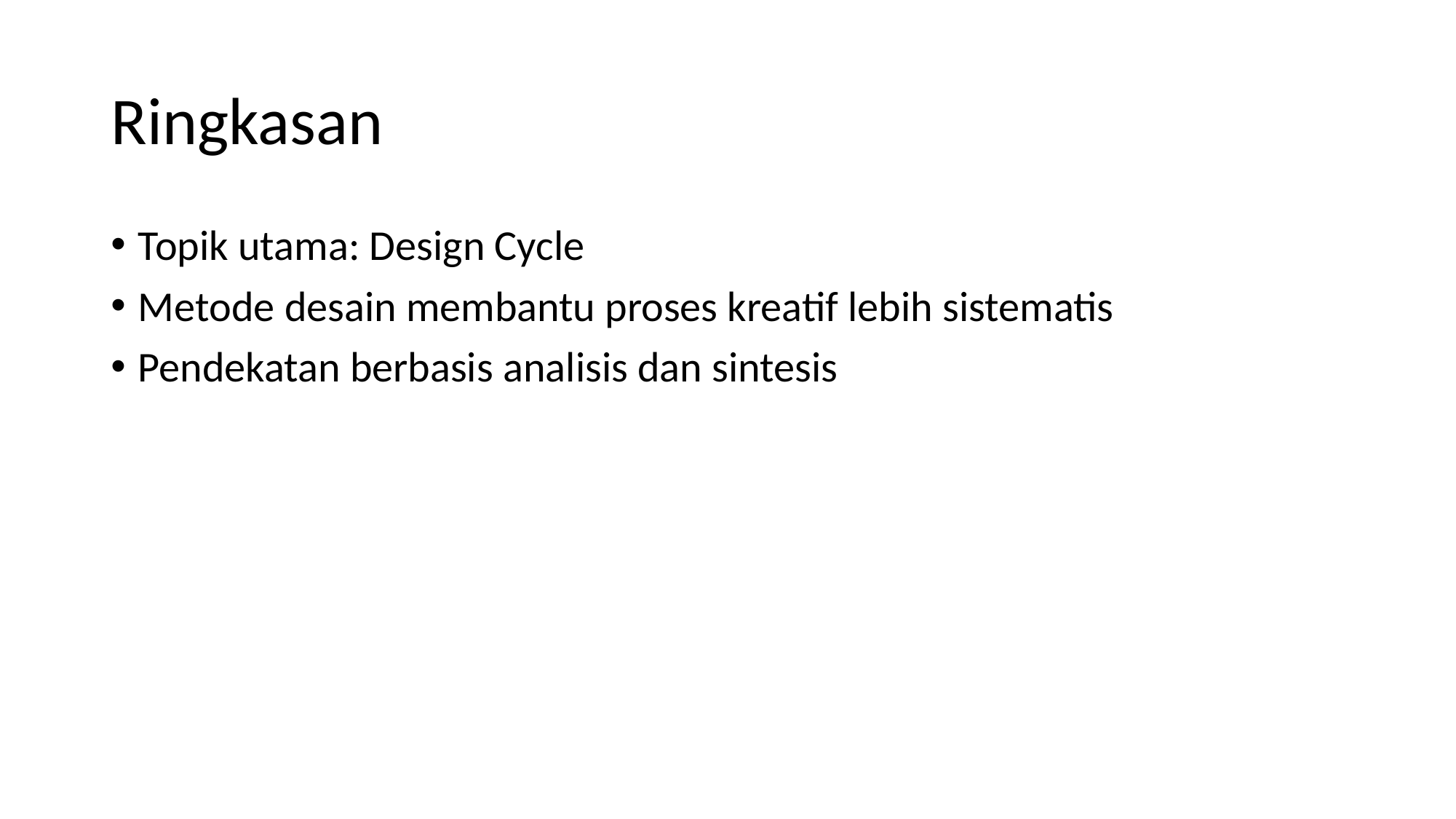

# Ringkasan
Topik utama: Design Cycle
Metode desain membantu proses kreatif lebih sistematis
Pendekatan berbasis analisis dan sintesis